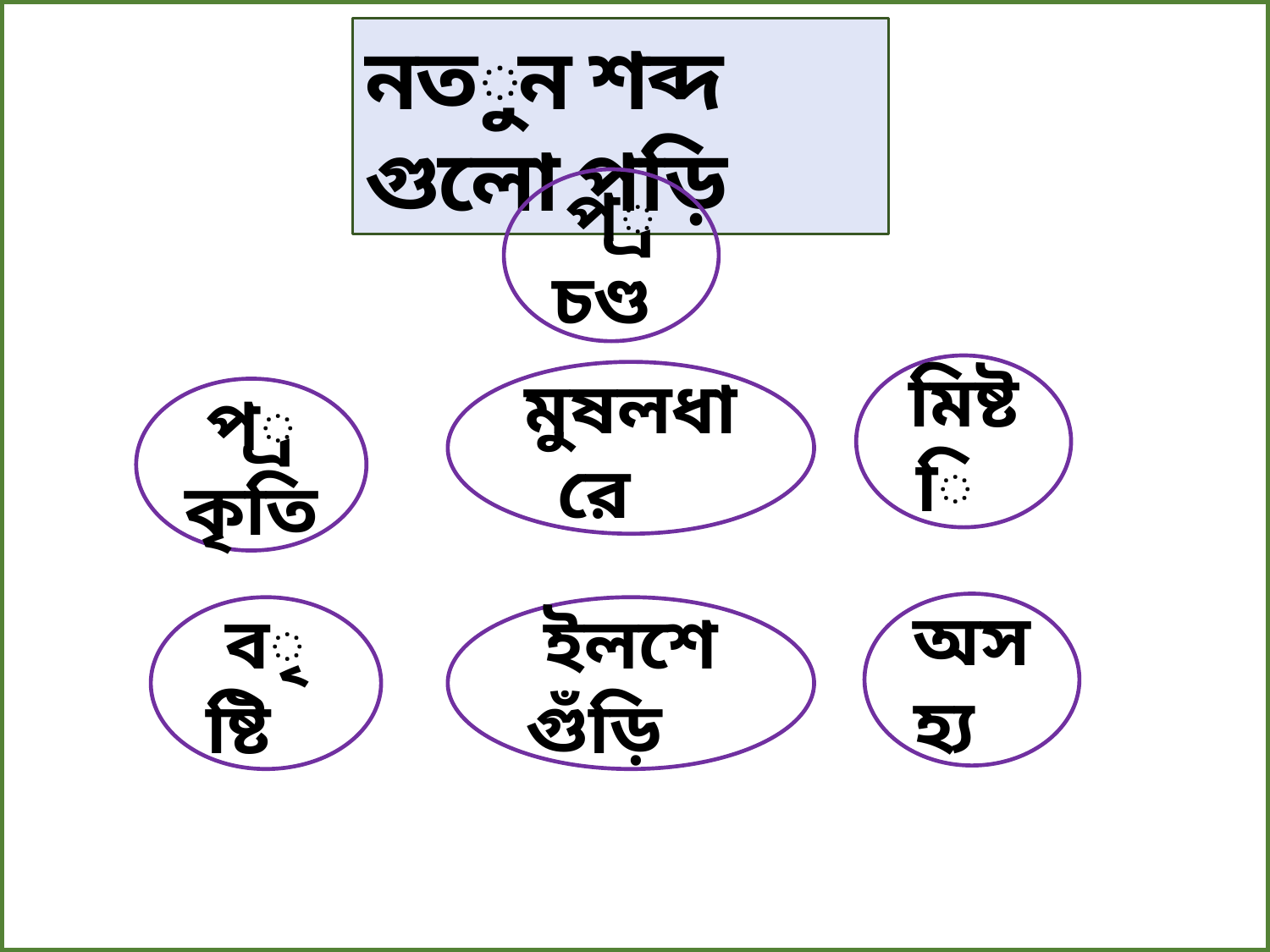

নতুন শব্দ গুলো পড়ি
প্রচণ্ড
মিষ্টি
মুষলধারে
প্রকৃতি
অসহ্য
বৃষ্টি
ইলশেগুঁড়ি